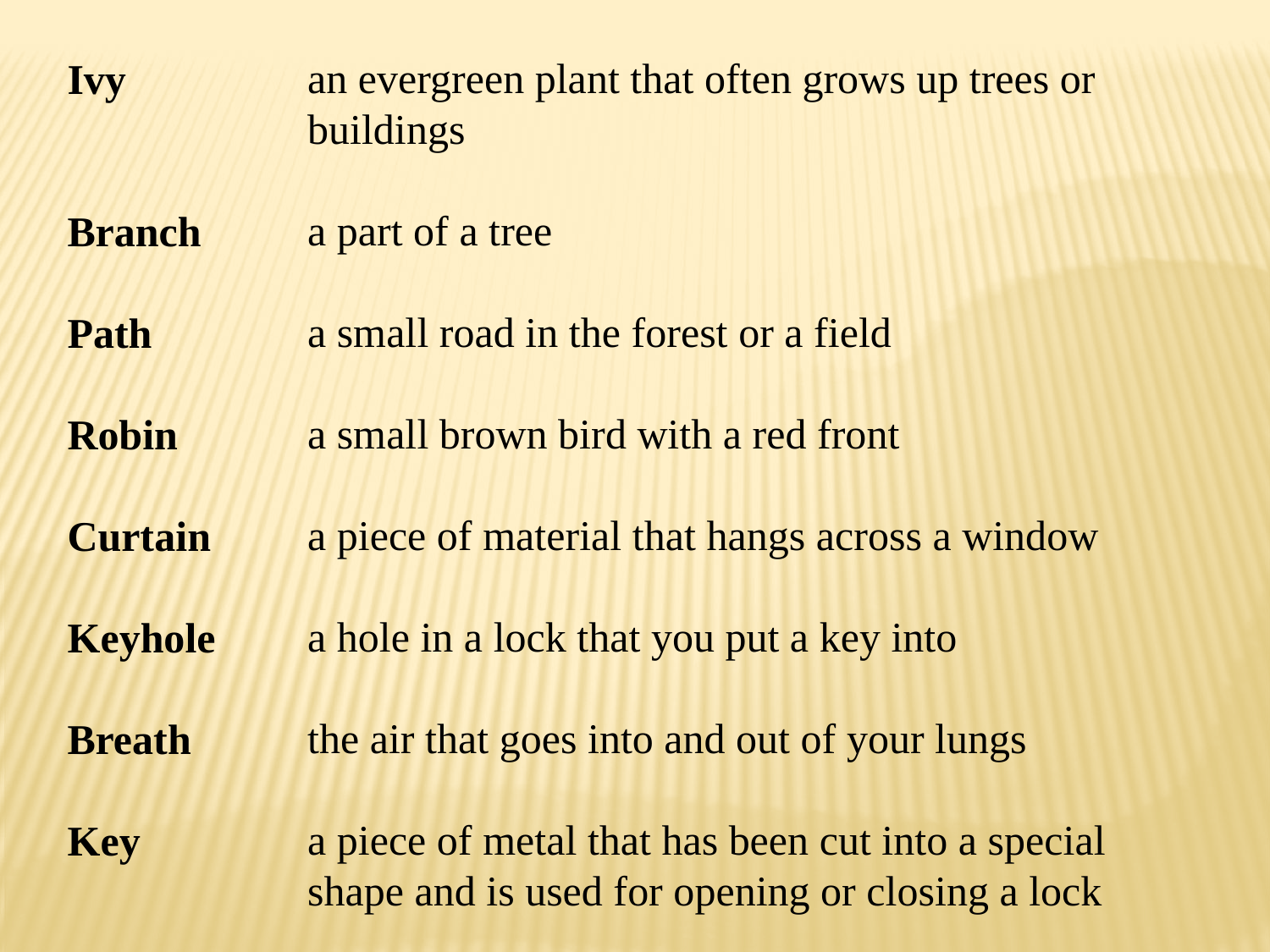

an evergreen plant that often grows up trees or buildings

a part of a tree

a small road in the forest or a field

a small brown bird with a red front

a piece of material that hangs across a window

a hole in a lock that you put a key into

the air that goes into and out of your lungs

a piece of metal that has been cut into a special shape and is used for opening or closing a lock
Ivy

Branch

Path

Robin

Curtain

Keyhole

Breath

Key